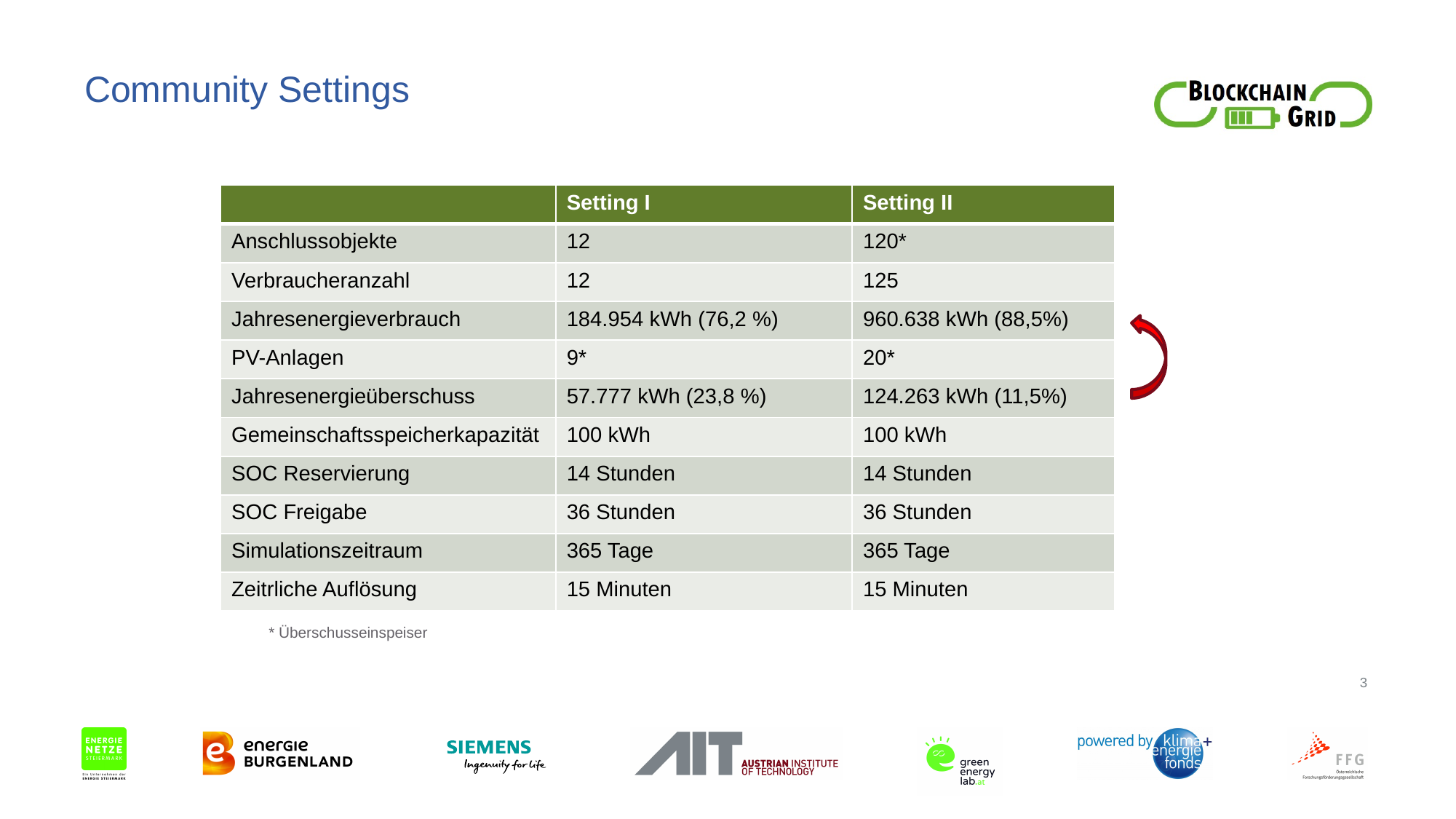

# Community Settings
|  | Setting I | Setting II |
| --- | --- | --- |
| Anschlussobjekte | 12 | 120\* |
| Verbraucheranzahl | 12 | 125 |
| Jahresenergieverbrauch | 184.954 kWh (76,2 %) | 960.638 kWh (88,5%) |
| PV-Anlagen | 9\* | 20\* |
| Jahresenergieüberschuss | 57.777 kWh (23,8 %) | 124.263 kWh (11,5%) |
| Gemeinschaftsspeicherkapazität | 100 kWh | 100 kWh |
| SOC Reservierung | 14 Stunden | 14 Stunden |
| SOC Freigabe | 36 Stunden | 36 Stunden |
| Simulationszeitraum | 365 Tage | 365 Tage |
| Zeitrliche Auflösung | 15 Minuten | 15 Minuten |

* Überschusseinspeiser
3